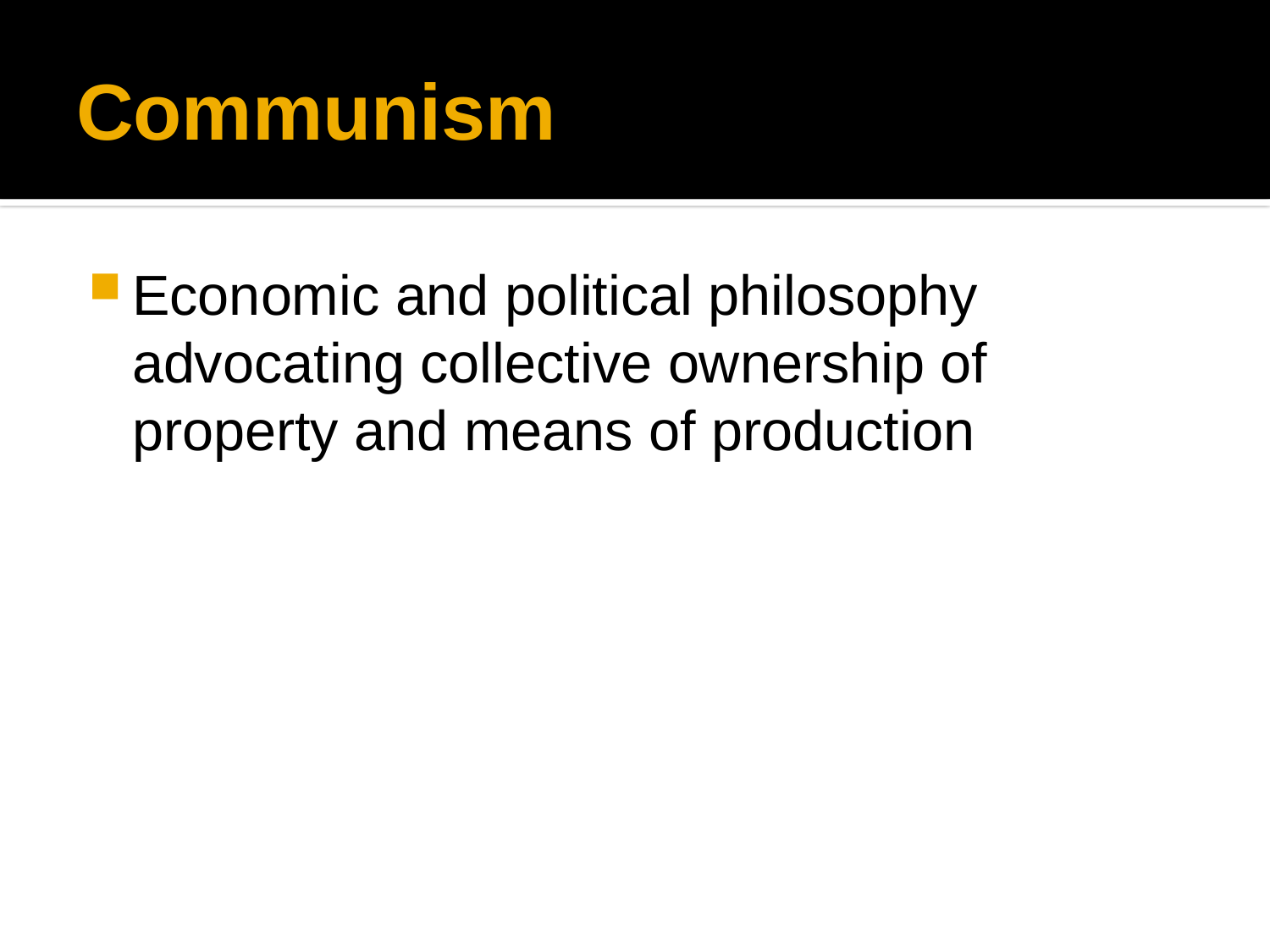

# Communism
Economic and political philosophy advocating collective ownership of property and means of production